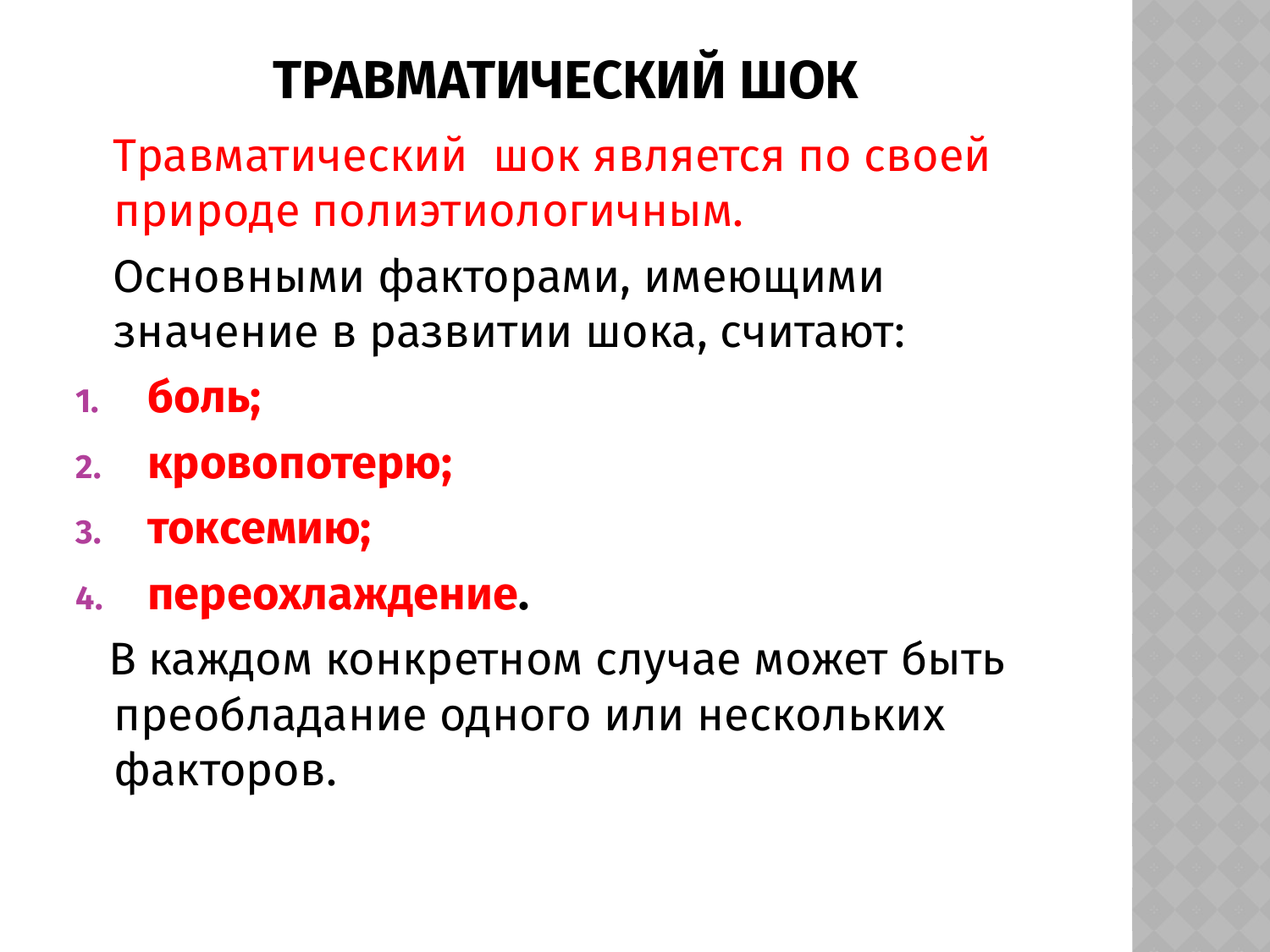

# Травматический шок
   Травматический  шок является по своей природе полиэтиологичным.
   Основными факторами, имеющими значение в развитии шока, считают:
боль;
кровопотерю;
токсемию;
переохлаждение.
   В каждом конкретном случае может быть преобладание одного или нескольких факторов.